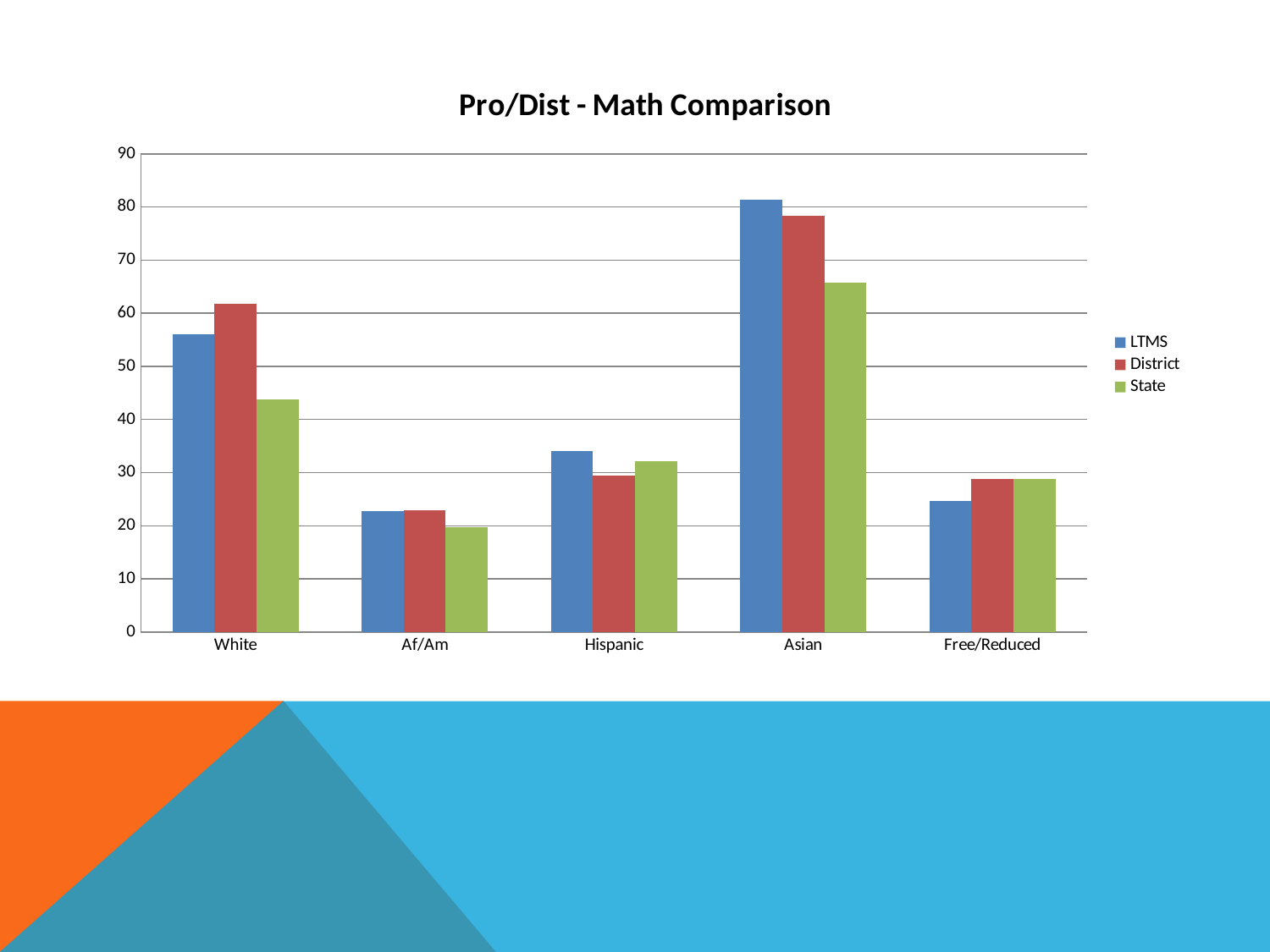

### Chart: Pro/Dist - Math Comparison

| Category | LTMS | District | State |
|---|---|---|---|
| White | 56.1 | 61.8 | 43.7 |
| Af/Am | 22.7 | 22.9 | 19.8 |
| Hispanic | 34.1 | 29.4 | 32.2 |
| Asian | 81.3 | 78.4 | 65.7 |
| Free/Reduced | 24.6 | 28.8 | 28.8 |